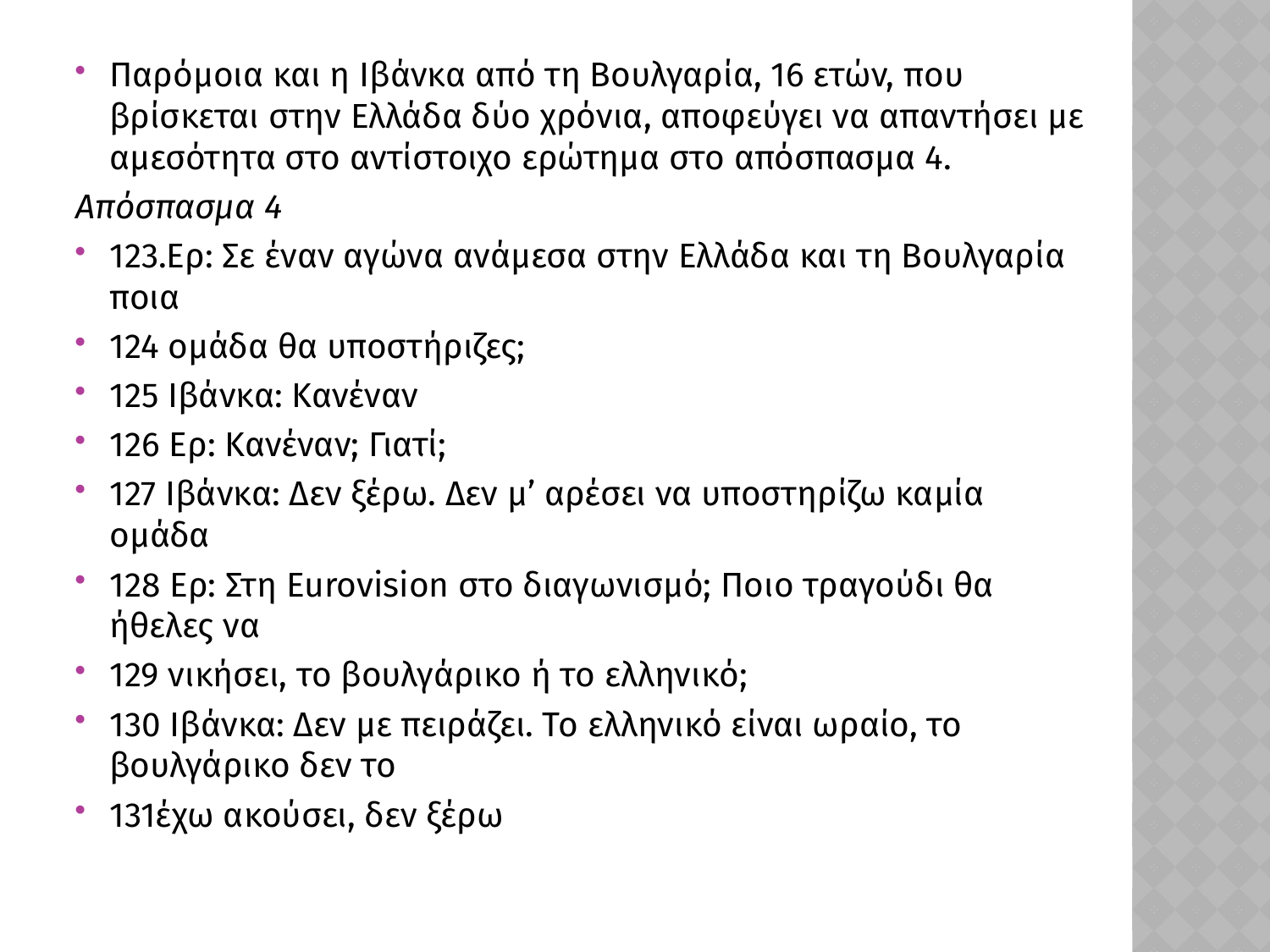

Παρόμοια και η Ιβάνκα από τη Βουλγαρία, 16 ετών, που βρίσκεται στην Ελλάδα δύο χρόνια, αποφεύγει να απαντήσει με αμεσότητα στο αντίστοιχο ερώτημα στο απόσπασμα 4.
Απόσπασμα 4
123.Ερ: Σε έναν αγώνα ανάμεσα στην Ελλάδα και τη Βουλγαρία ποια
124 ομάδα θα υποστήριζες;
125 Ιβάνκα: Κανέναν
126 Ερ: Κανέναν; Γιατί;
127 Ιβάνκα: Δεν ξέρω. Δεν μ’ αρέσει να υποστηρίζω καμία ομάδα
128 Ερ: Στη Eurovision στο διαγωνισμό; Ποιο τραγούδι θα ήθελες να
129 νικήσει, το βουλγάρικο ή το ελληνικό;
130 Ιβάνκα: Δεν με πειράζει. Το ελληνικό είναι ωραίο, το βουλγάρικο δεν το
131έχω ακούσει, δεν ξέρω